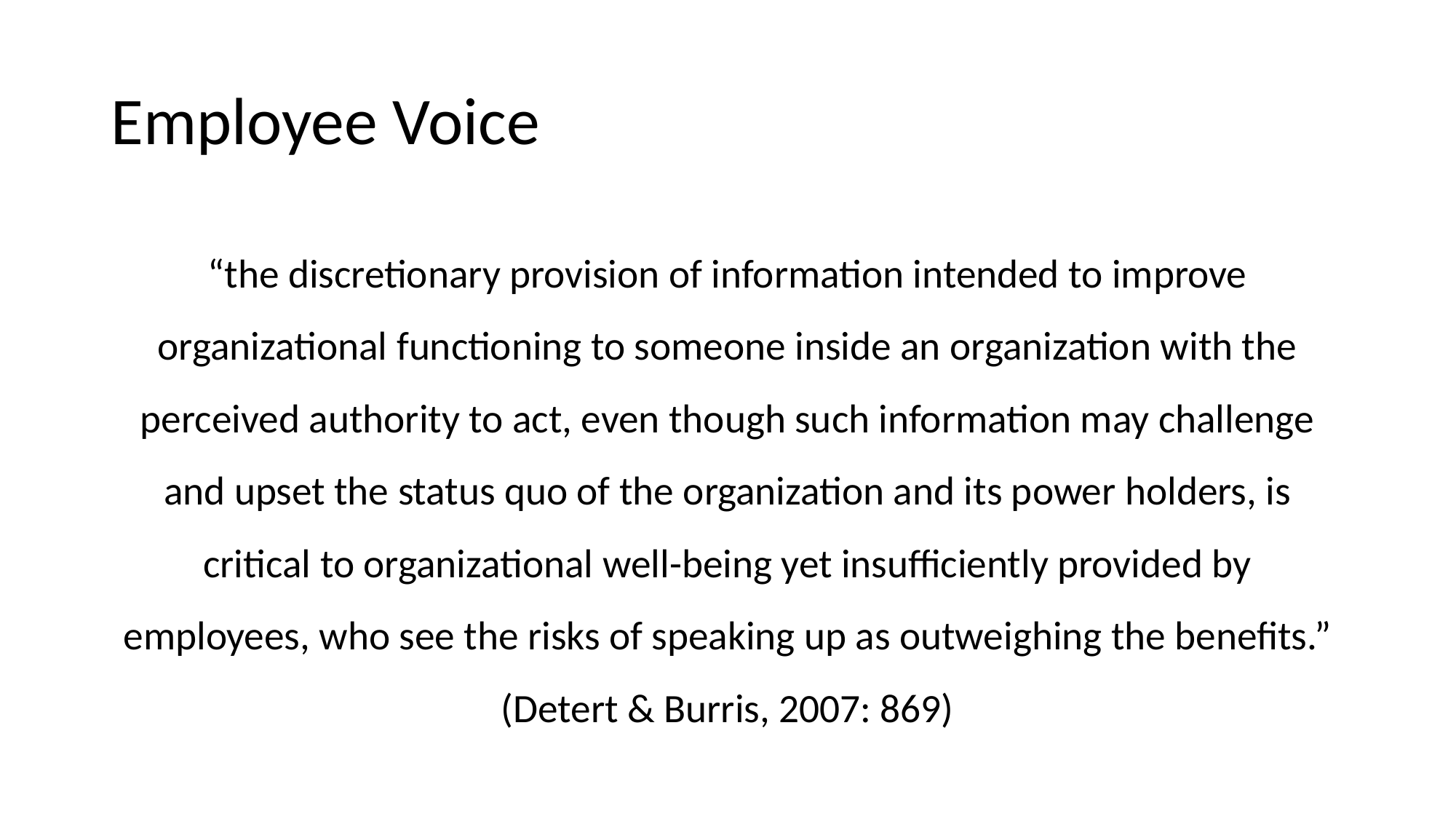

# Employee Voice
“the discretionary provision of information intended to improve organizational functioning to someone inside an organization with the perceived authority to act, even though such information may challenge and upset the status quo of the organization and its power holders, is critical to organizational well-being yet insufficiently provided by employees, who see the risks of speaking up as outweighing the benefits.” (Detert & Burris, 2007: 869)